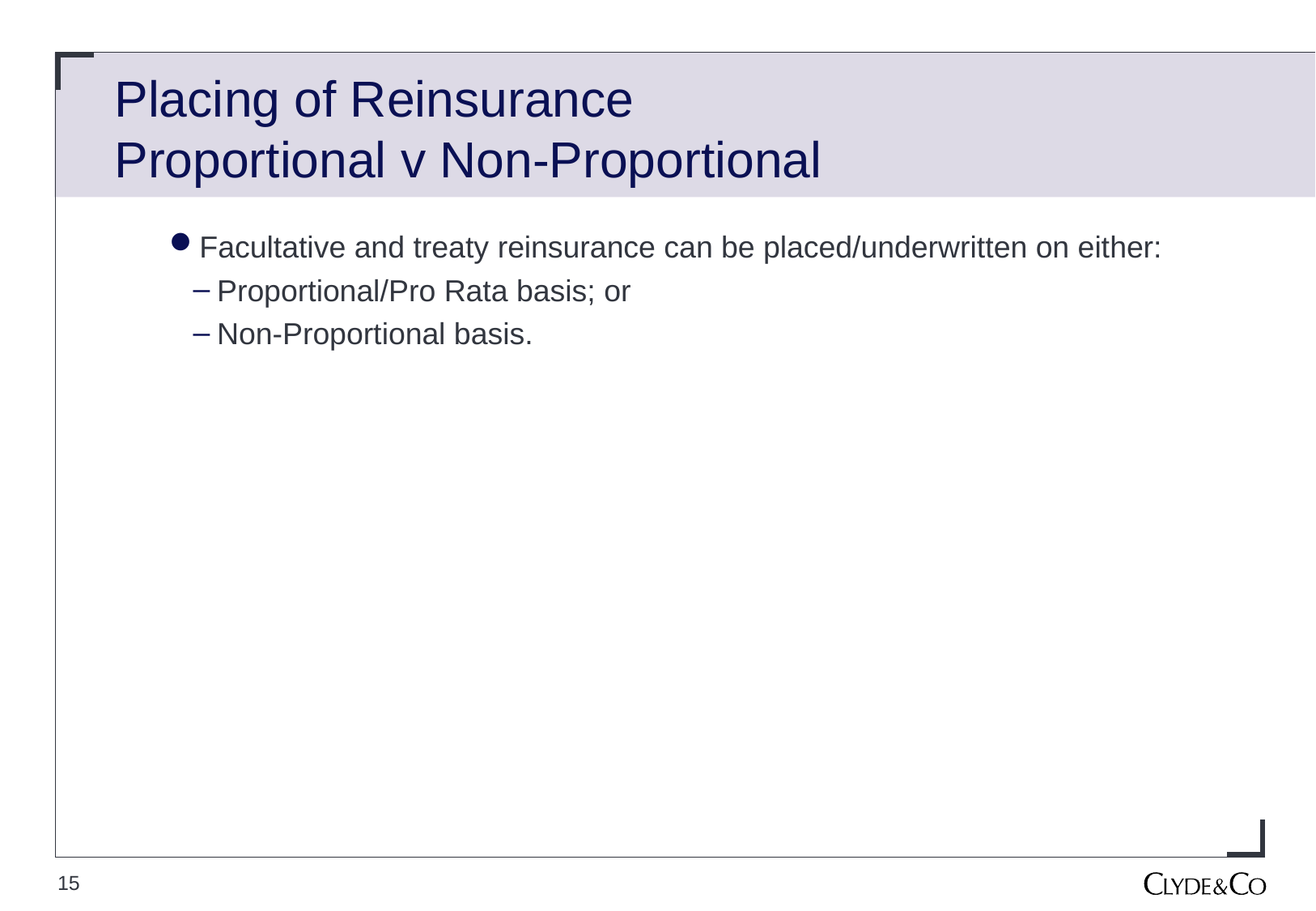

# Placing of Reinsurance Proportional v Non-Proportional
Facultative and treaty reinsurance can be placed/underwritten on either:
Proportional/Pro Rata basis; or
Non-Proportional basis.